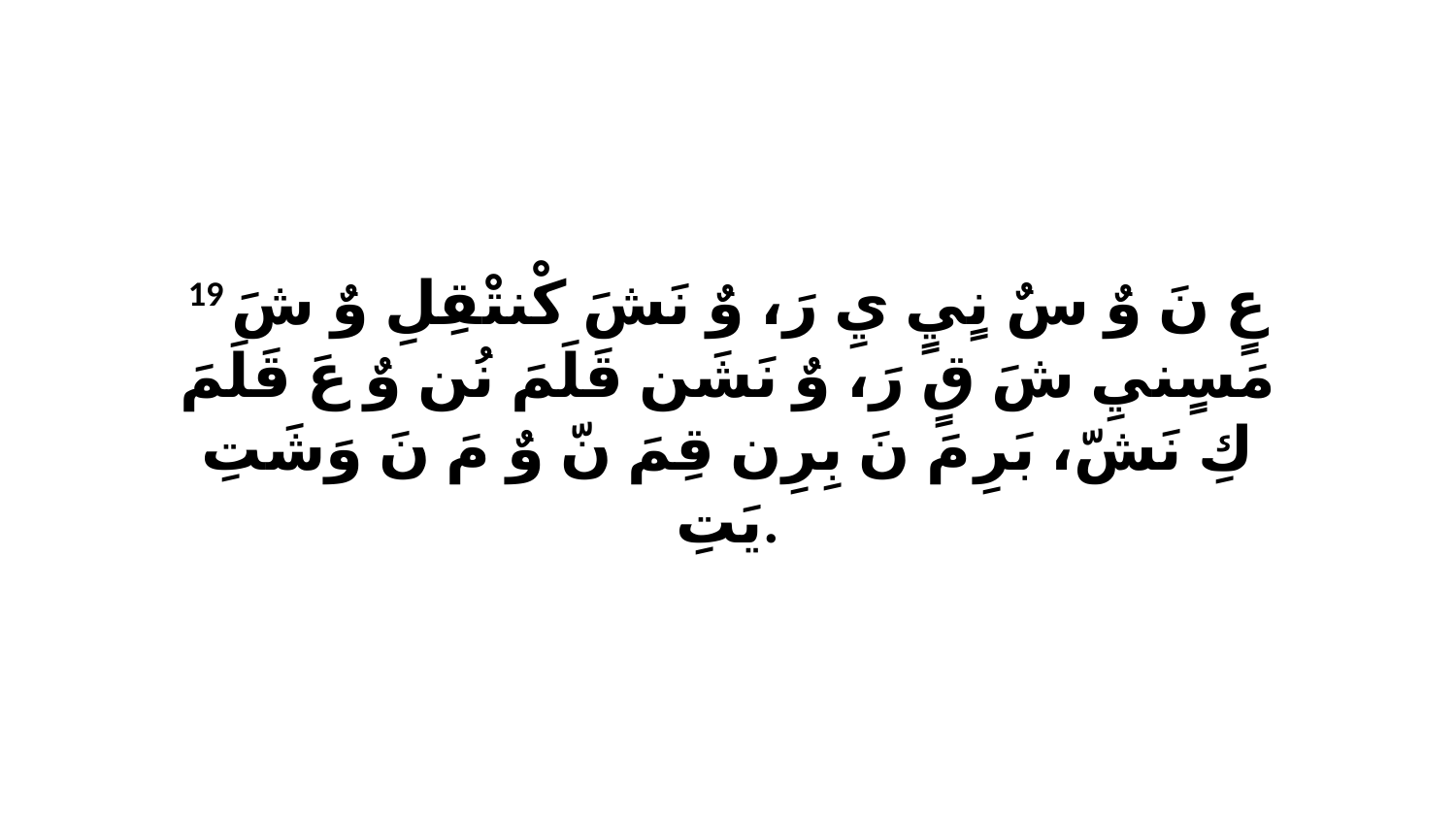

19 عٍ نَ وٌ سٌ نٍيٍ يِ رَ، وٌ نَشَ كْنتْقِلِ وٌ شَ مَسٍنيِ شَ قٍ رَ، وٌ نَشَن قَلَمَ نُن وٌ عَ قَلَمَ كِ نَشّ، بَرِ مَ نَ بِرِن قِمَ نّ وٌ مَ نَ وَشَتِ يَتِ.